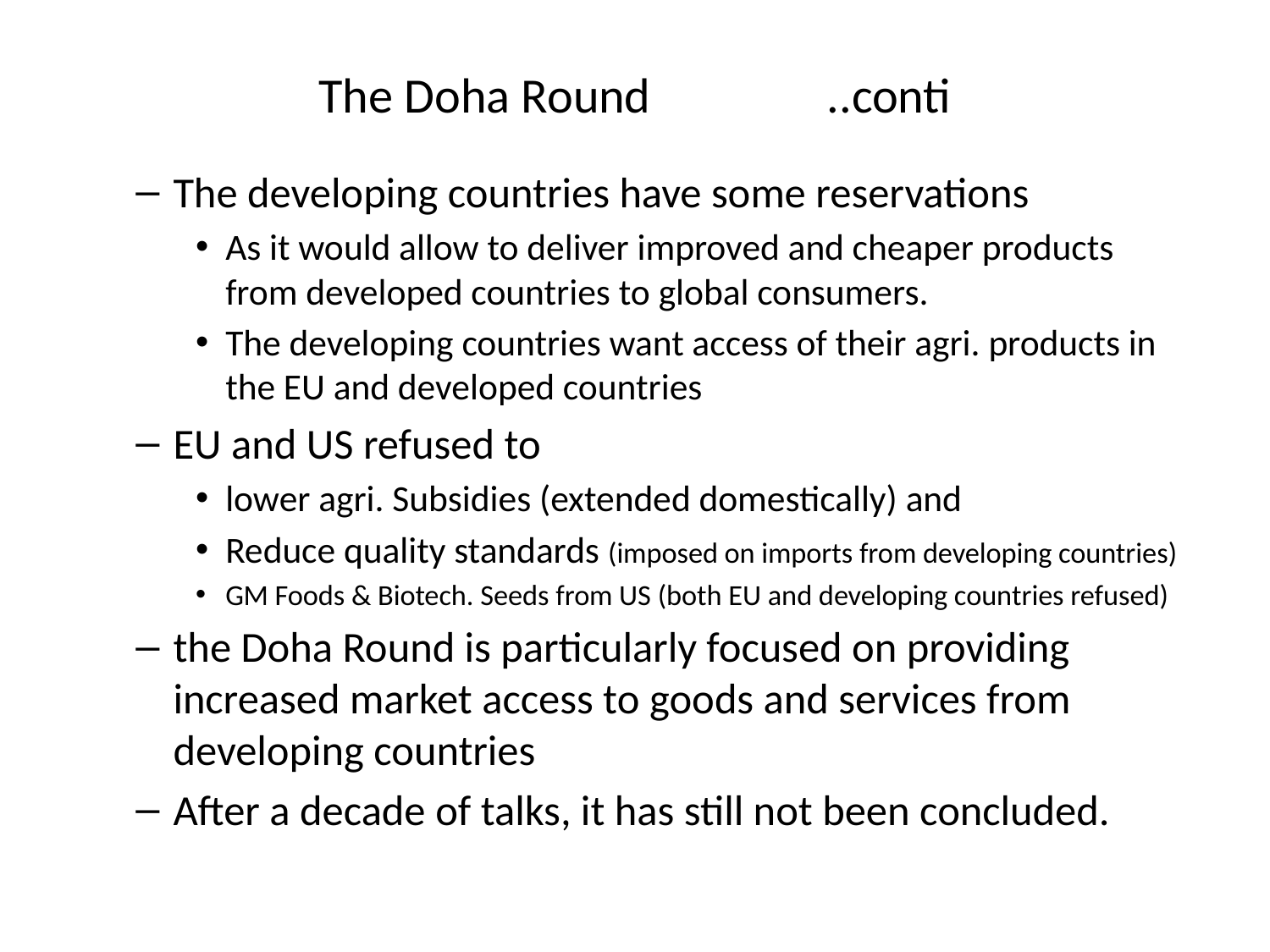

# The Doha Round		..conti
The developing countries have some reservations
As it would allow to deliver improved and cheaper products from developed countries to global consumers.
The developing countries want access of their agri. products in the EU and developed countries
EU and US refused to
lower agri. Subsidies (extended domestically) and
Reduce quality standards (imposed on imports from developing countries)
GM Foods & Biotech. Seeds from US (both EU and developing countries refused)
the Doha Round is particularly focused on providing increased market access to goods and services from developing countries
After a decade of talks, it has still not been concluded.